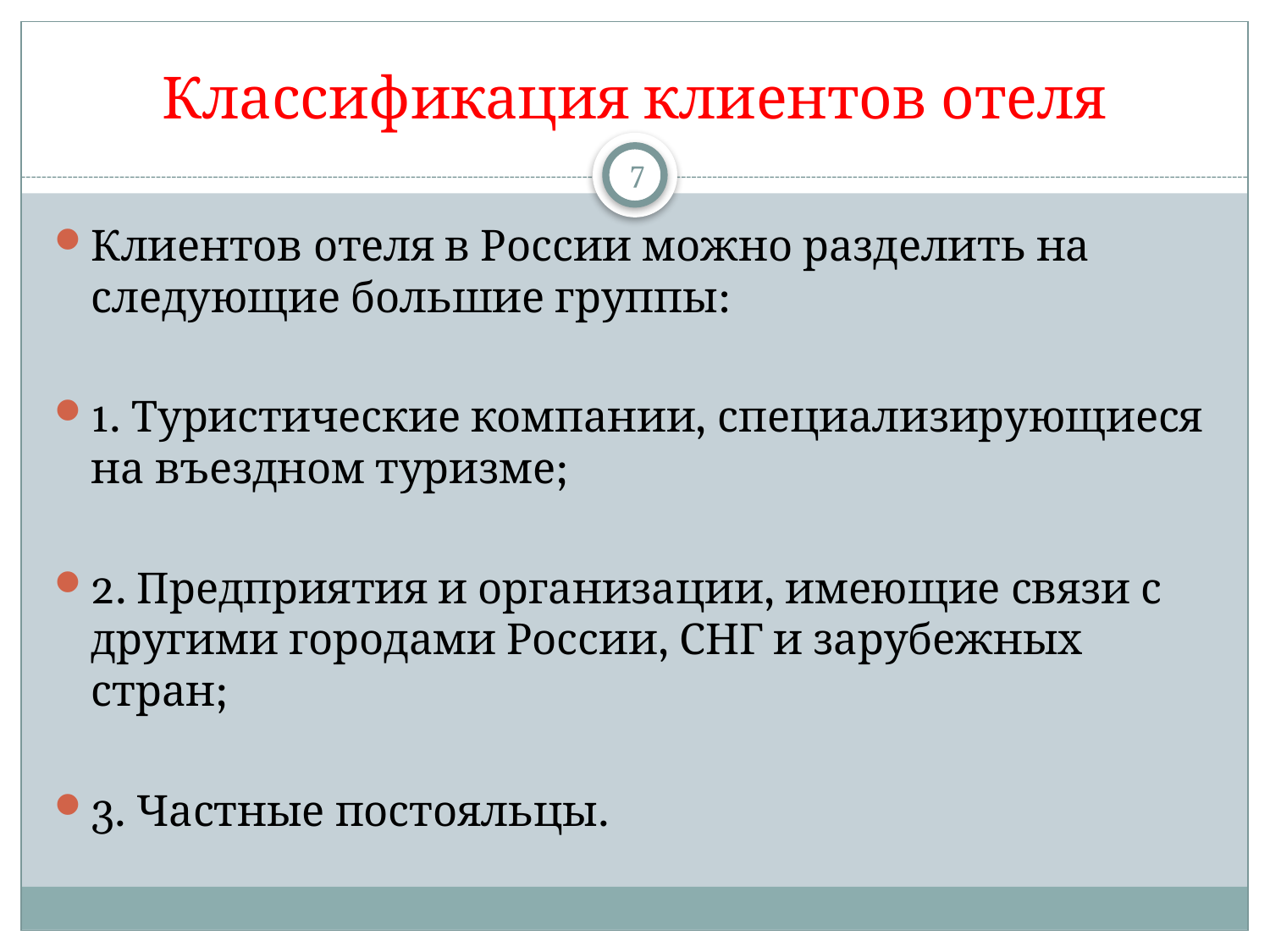

# Классификация клиентов отеля
7
Клиентов отеля в России можно разделить на следующие большие группы:

1. Туристические компании, специализирующиеся на въездном туризме;

2. Предприятия и организации, имеющие связи с другими городами России, СНГ и зарубежных стран;

3. Частные постояльцы.